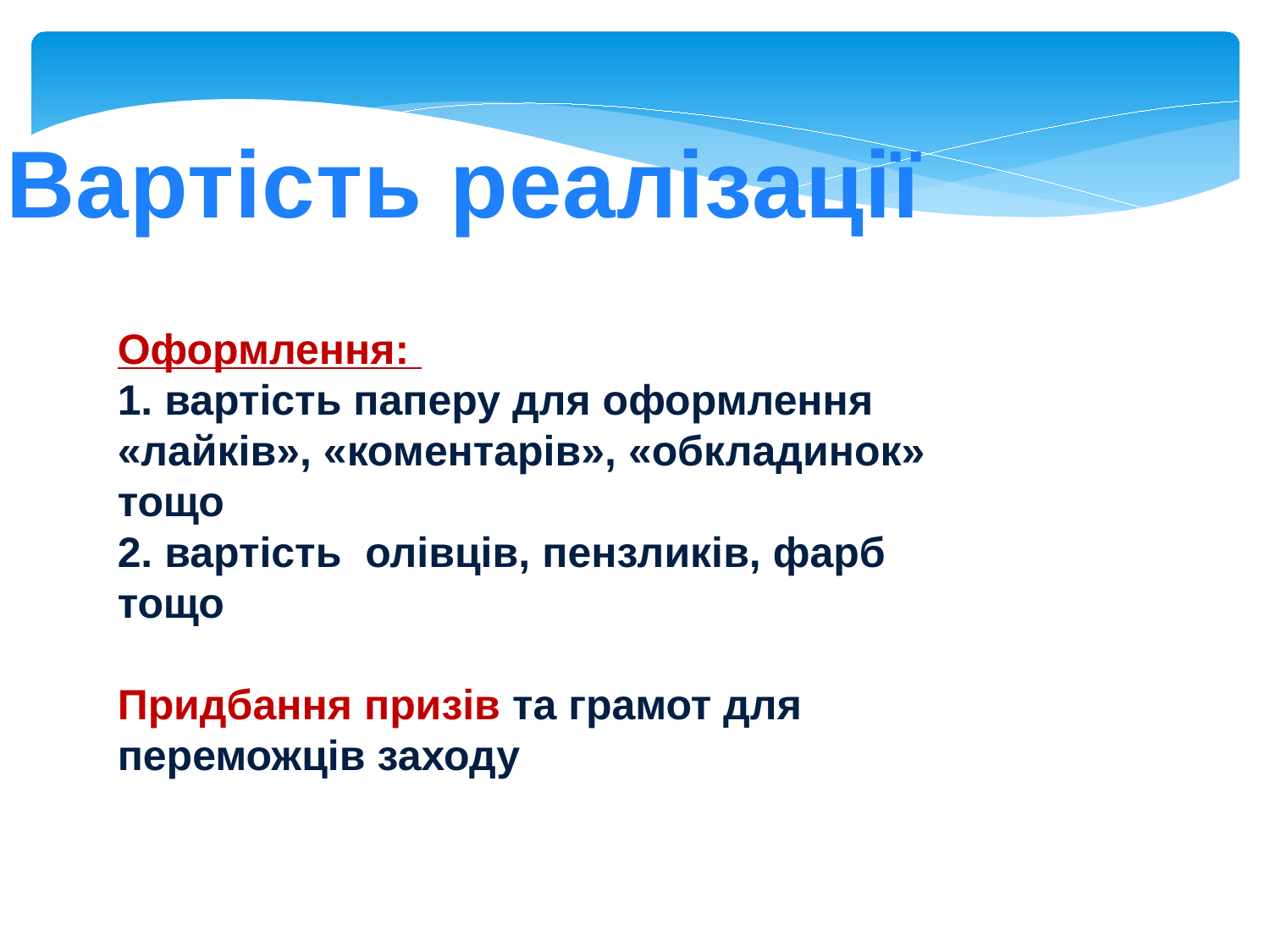

Вартість реалізації
Оформлення:
1. вартість паперу для оформлення «лайків», «коментарів», «обкладинок» тощо
2. вартість  олівців, пензликів, фарб тощо

Придбання призів та грамот для переможців заходу